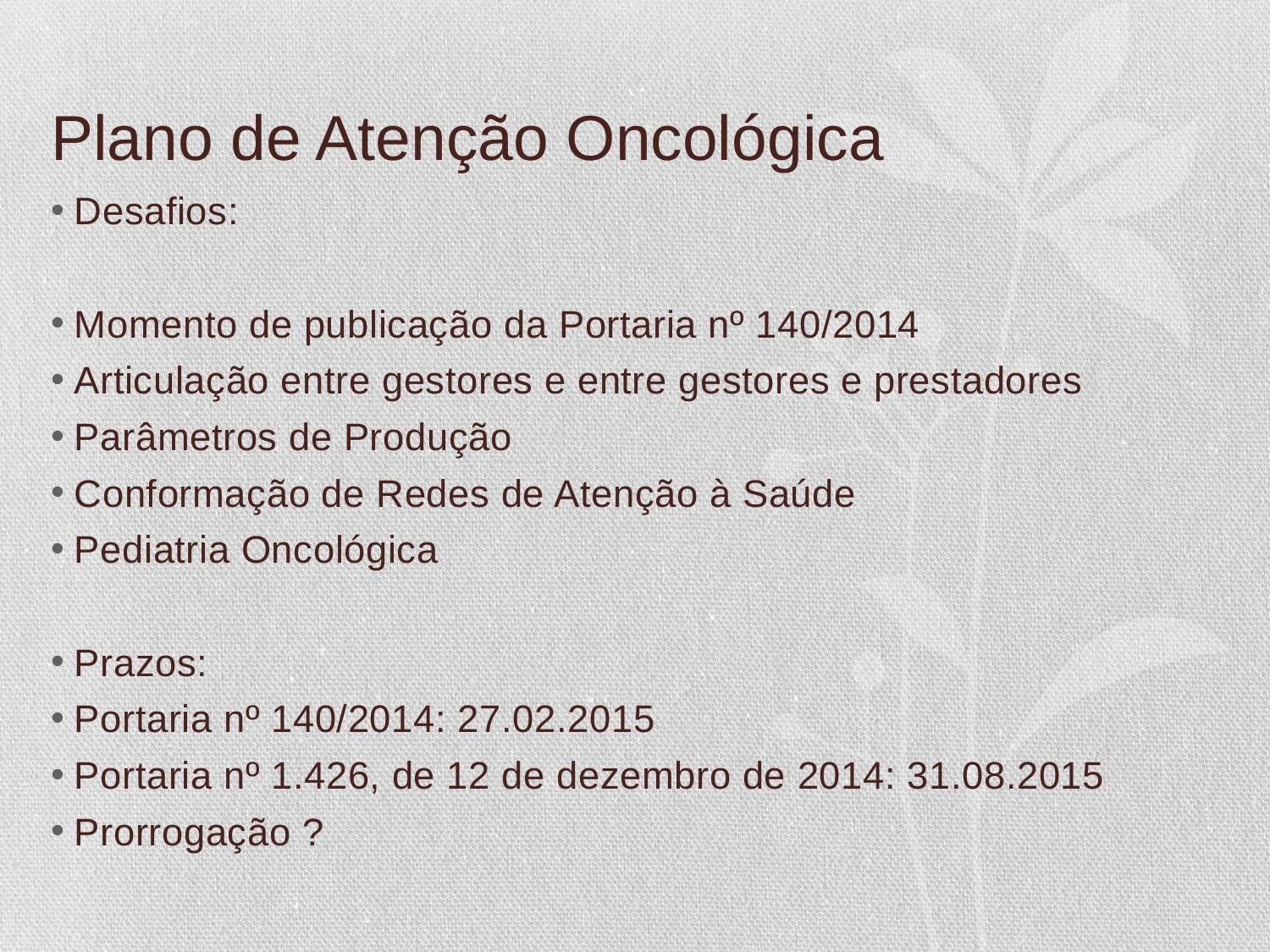

# Plano de Atenção Oncológica
Desafios:

Momento de publicação da Portaria nº 140/2014
Articulação entre gestores e entre gestores e prestadores
Parâmetros de Produção
Conformação de Redes de Atenção à Saúde
Pediatria Oncológica

Prazos:
Portaria nº 140/2014: 27.02.2015
Portaria nº 1.426, de 12 de dezembro de 2014: 31.08.2015
Prorrogação ?